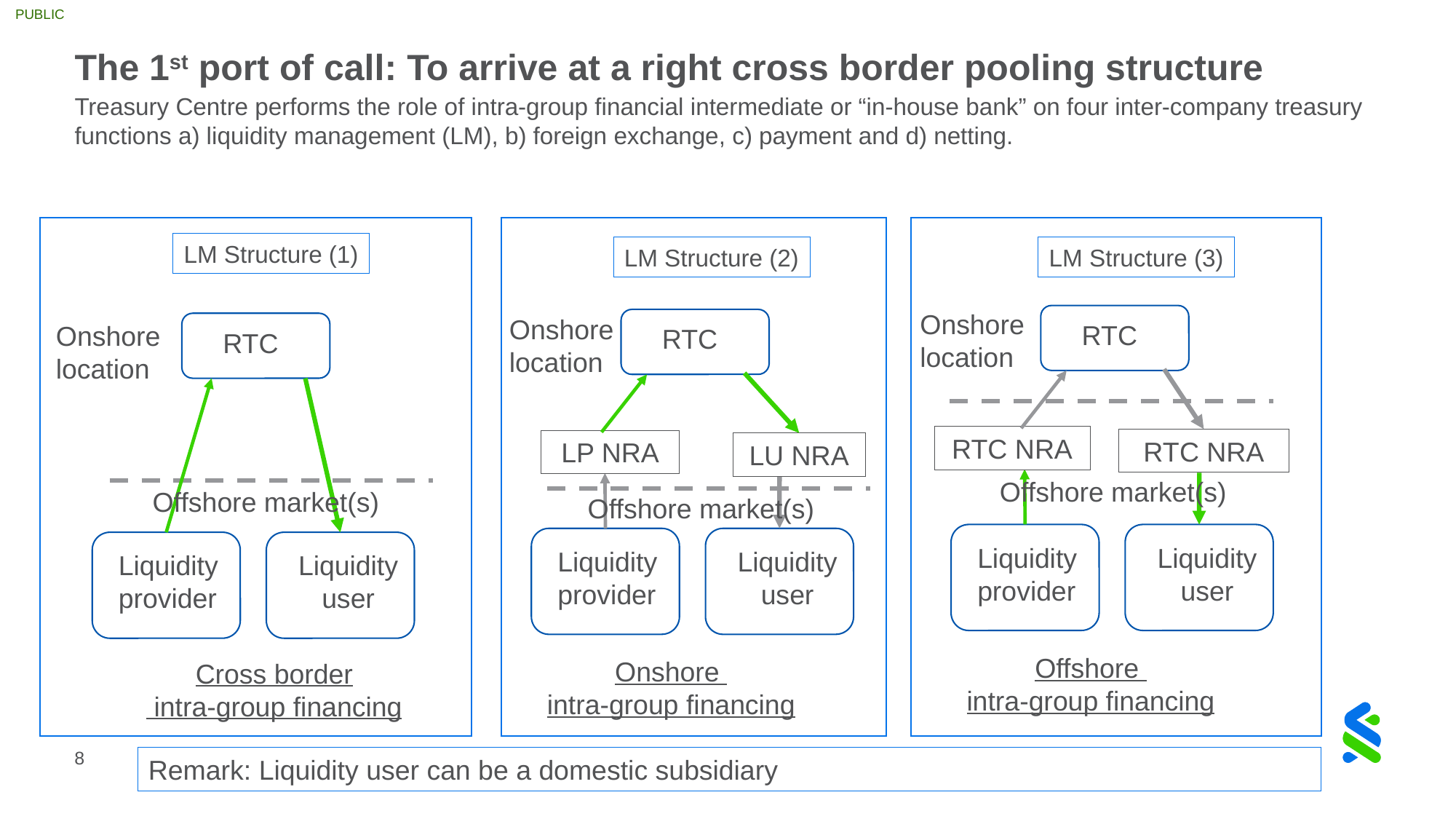

# The 1st port of call: To arrive at a right cross border pooling structure
Treasury Centre performs the role of intra-group financial intermediate or “in-house bank” on four inter-company treasury functions a) liquidity management (LM), b) foreign exchange, c) payment and d) netting.

LM Structure (1)
LM Structure (2)
LM Structure (3)
Onshore
location

Onshore
location

RTC
Onshore
location

RTC
RTC
RTC NRA
RTC NRA
LP NRA
LU NRA
Offshore market(s)
Offshore market(s)
Offshore market(s)

Liquidity user
Liquidity provider
Liquidity user
Liquidity provider
Liquidity user
Liquidity provider
Offshore
intra-group financing
Onshore
intra-group financing
Cross border
 intra-group financing
Remark: Liquidity user can be a domestic subsidiary